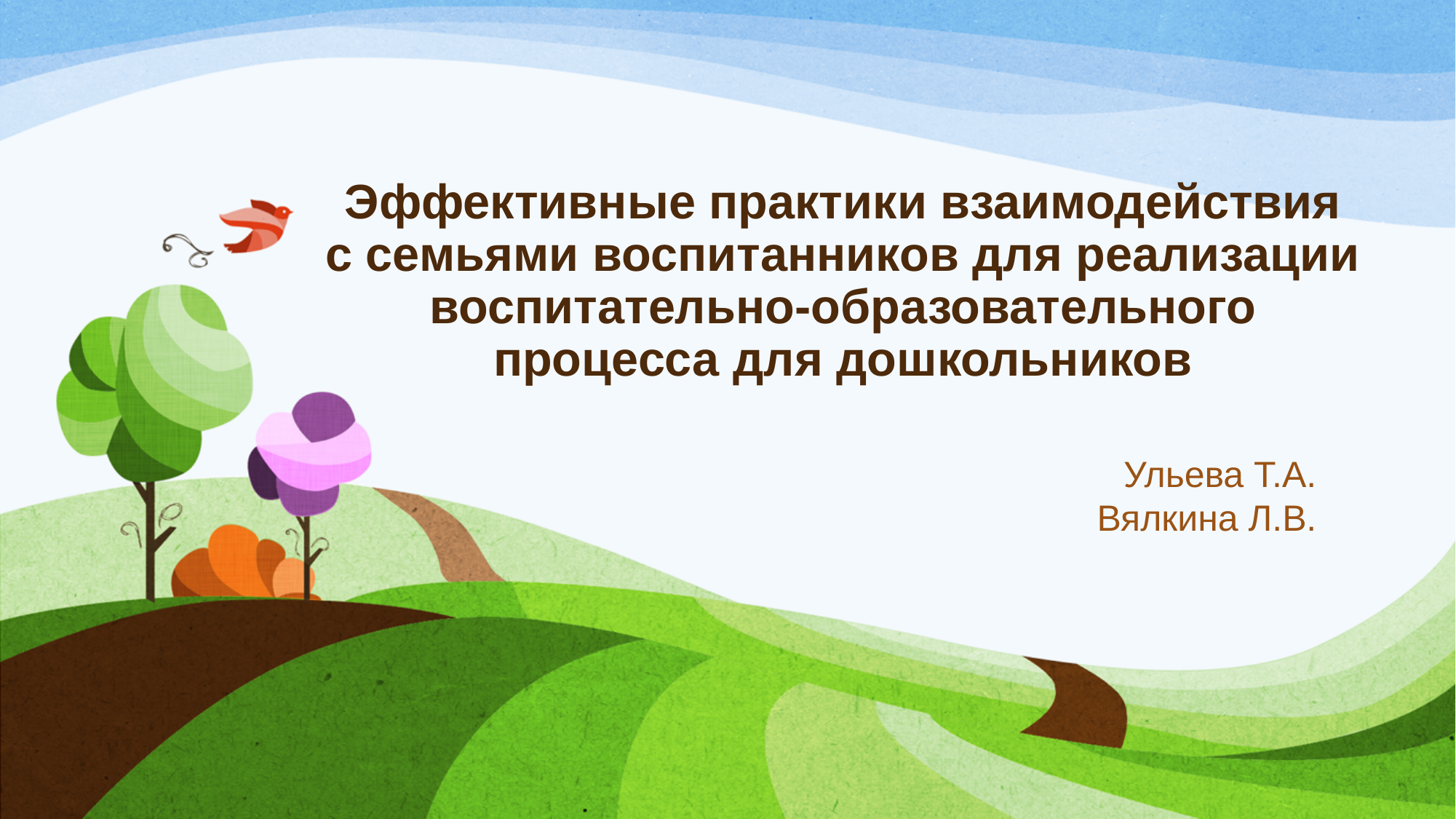

# Эффективные практики взаимодействия с семьями воспитанников для реализации воспитательно-образовательного процесса для дошкольников
Ульева Т.А.
Вялкина Л.В.